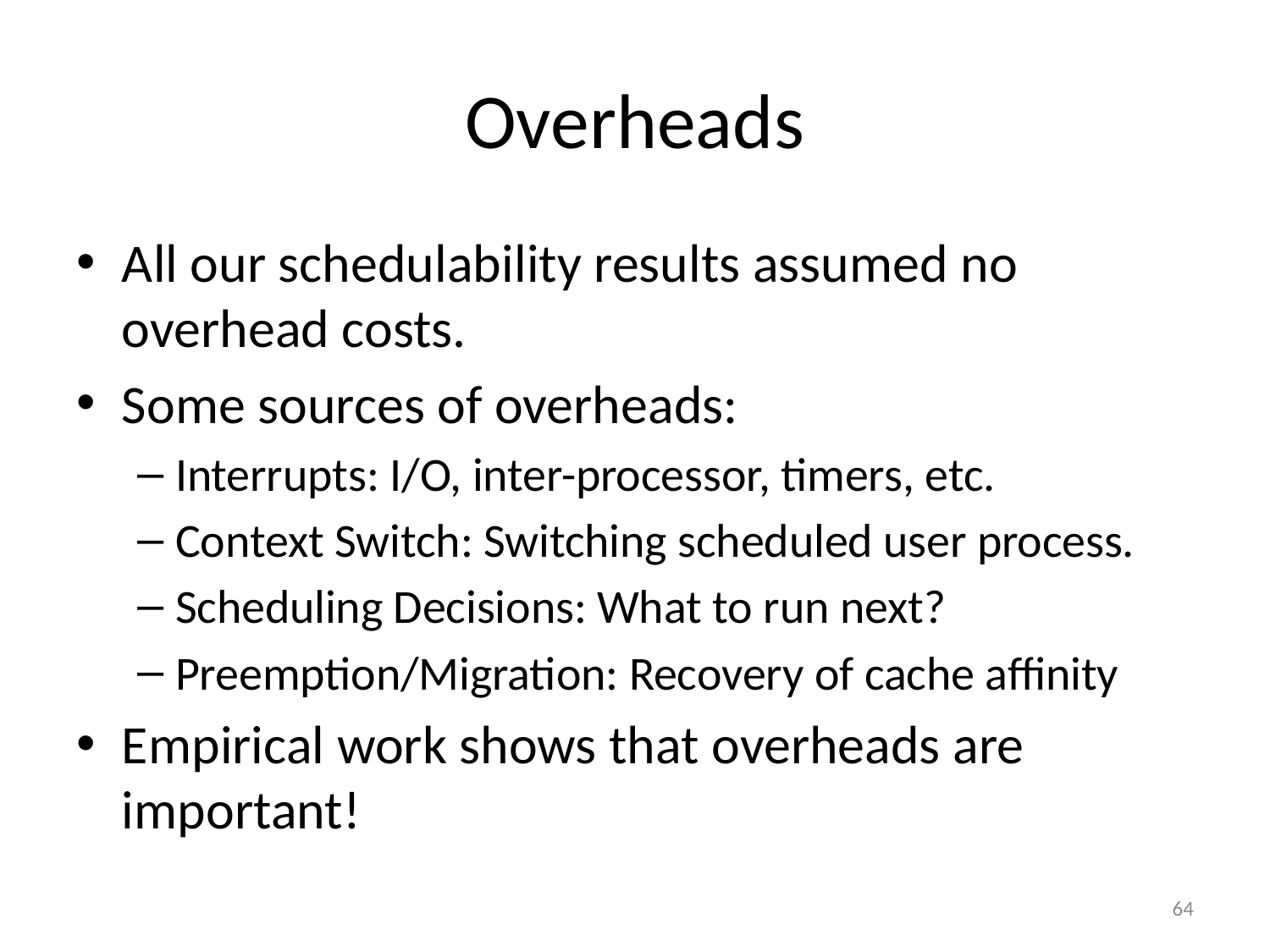

# Overheads
All our schedulability results assumed no overhead costs.
Some sources of overheads:
Interrupts: I/O, inter-processor, timers, etc.
Context Switch: Switching scheduled user process.
Scheduling Decisions: What to run next?
Preemption/Migration: Recovery of cache affinity
Empirical work shows that overheads are important!
64